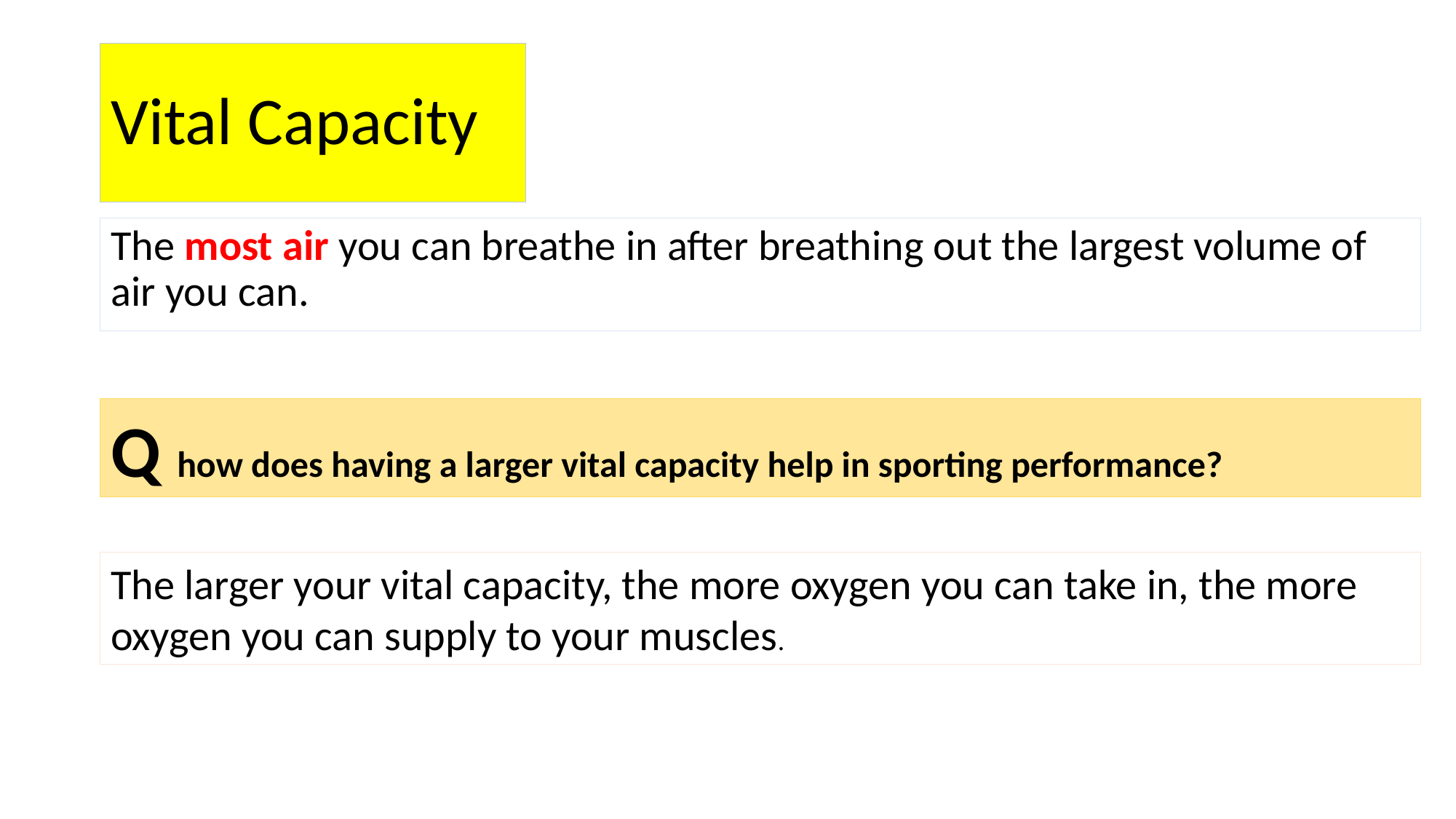

# Vital Capacity
The most air you can breathe in after breathing out the largest volume of air you can.
Q how does having a larger vital capacity help in sporting performance?
The larger your vital capacity, the more oxygen you can take in, the more oxygen you can supply to your muscles.